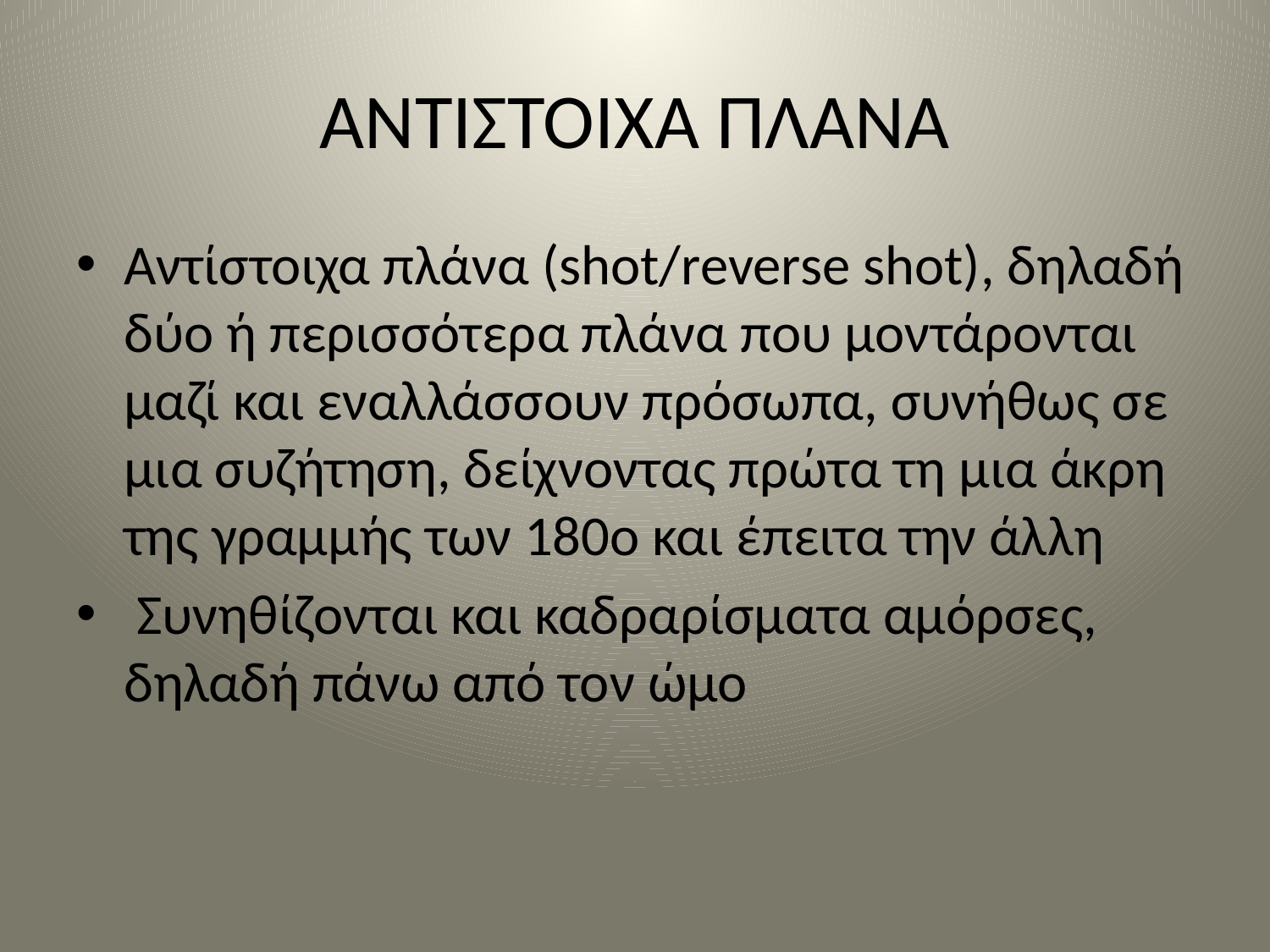

# ΑΝΤΙΣΤΟΙΧΑ ΠΛΑΝΑ
Αντίστοιχα πλάνα (shot/reverse shot), δηλαδή δύο ή περισσότερα πλάνα που μοντάρονται μαζί και εναλλάσσουν πρόσωπα, συνήθως σε μια συζήτηση, δείχνοντας πρώτα τη μια άκρη της γραμμής των 180ο και έπειτα την άλλη
 Συνηθίζονται και καδραρίσματα αμόρσες, δηλαδή πάνω από τον ώμο